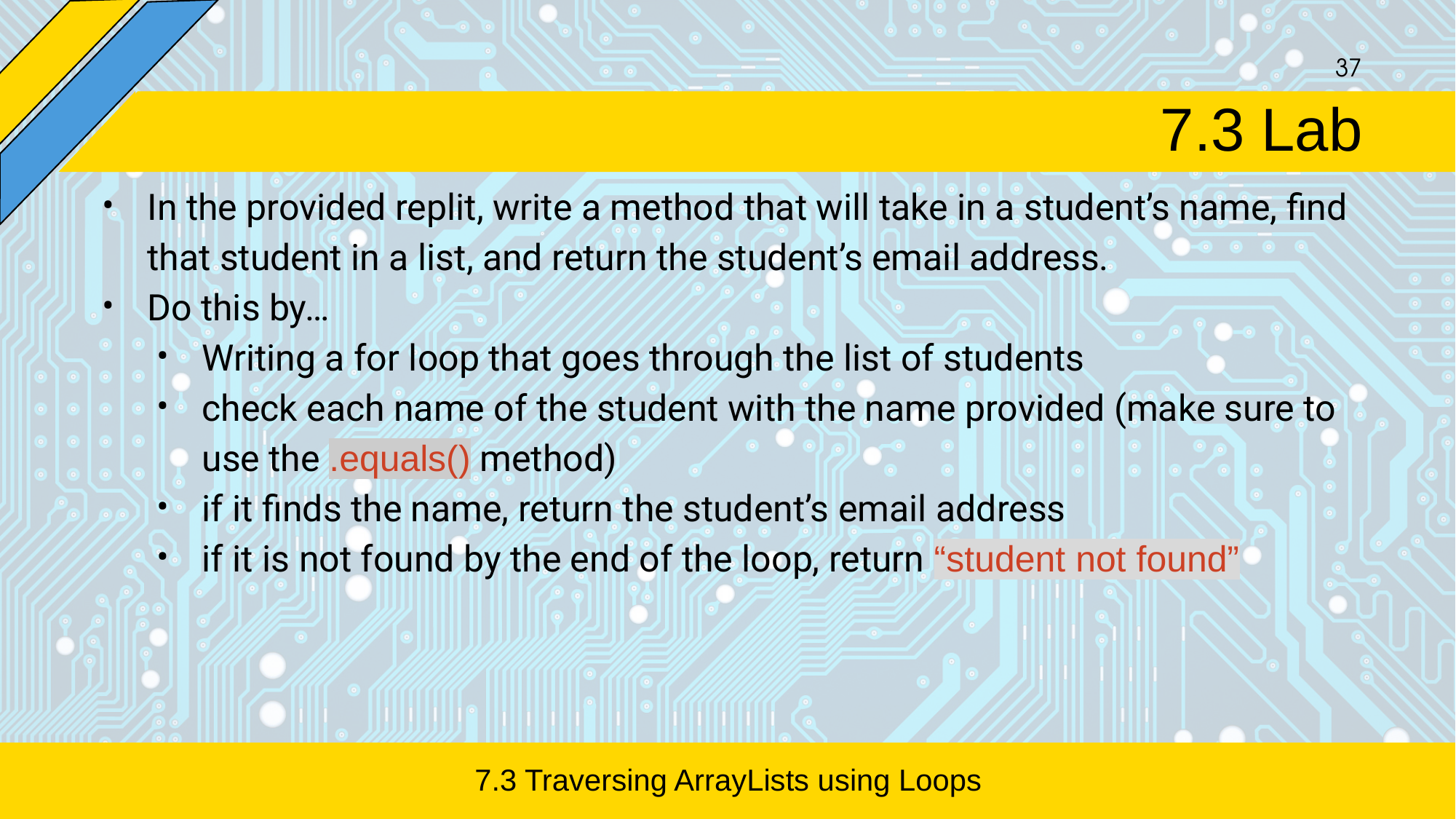

37
# 7.3 Lab
In the provided replit, write a method that will take in a student’s name, find that student in a list, and return the student’s email address.
Do this by…
Writing a for loop that goes through the list of students
check each name of the student with the name provided (make sure to use the .equals() method)
if it finds the name, return the student’s email address
if it is not found by the end of the loop, return “student not found”